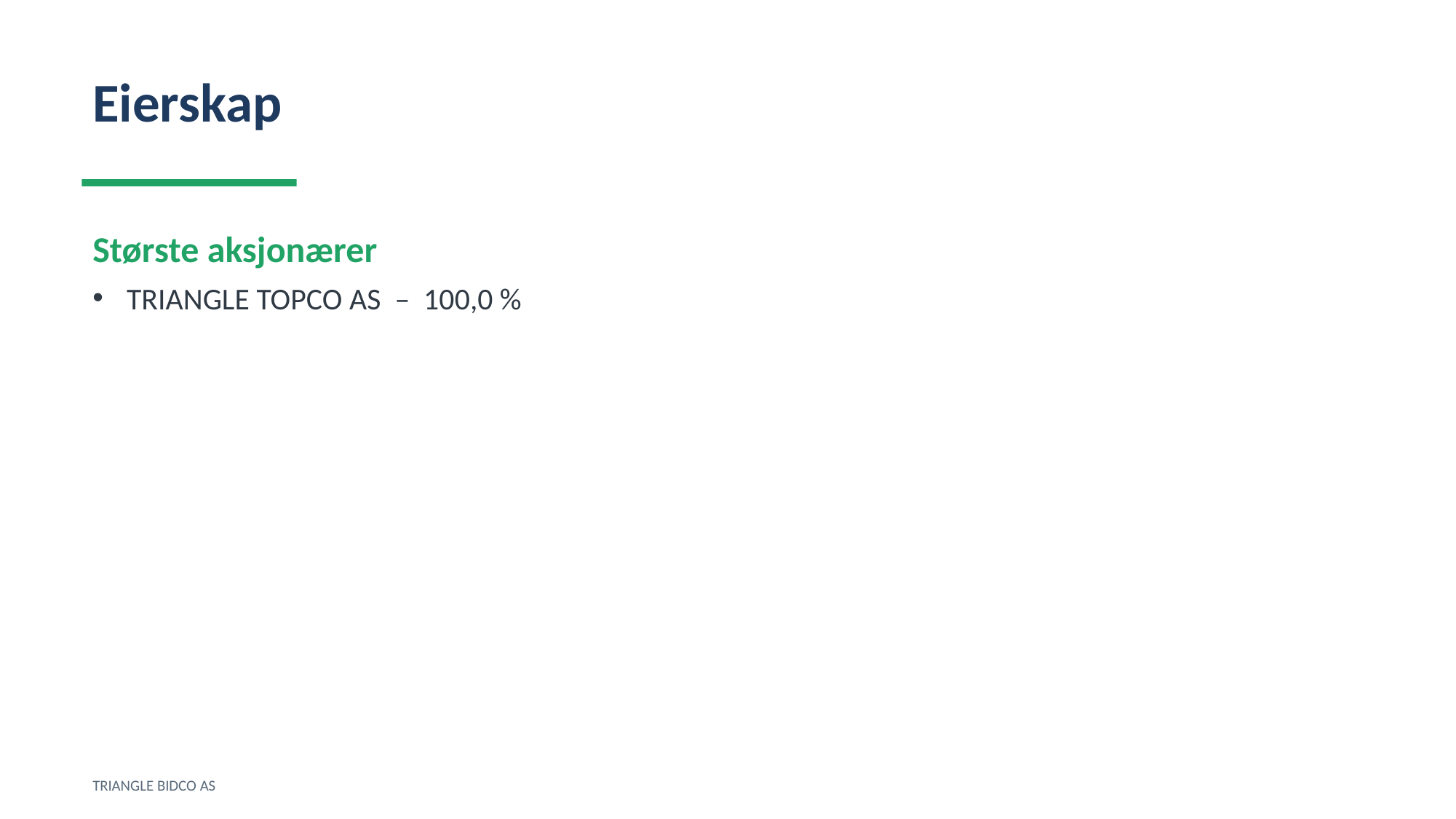

Eierskap

Største aksjonærer
TRIANGLE TOPCO AS  –  100,0 %
TRIANGLE BIDCO AS